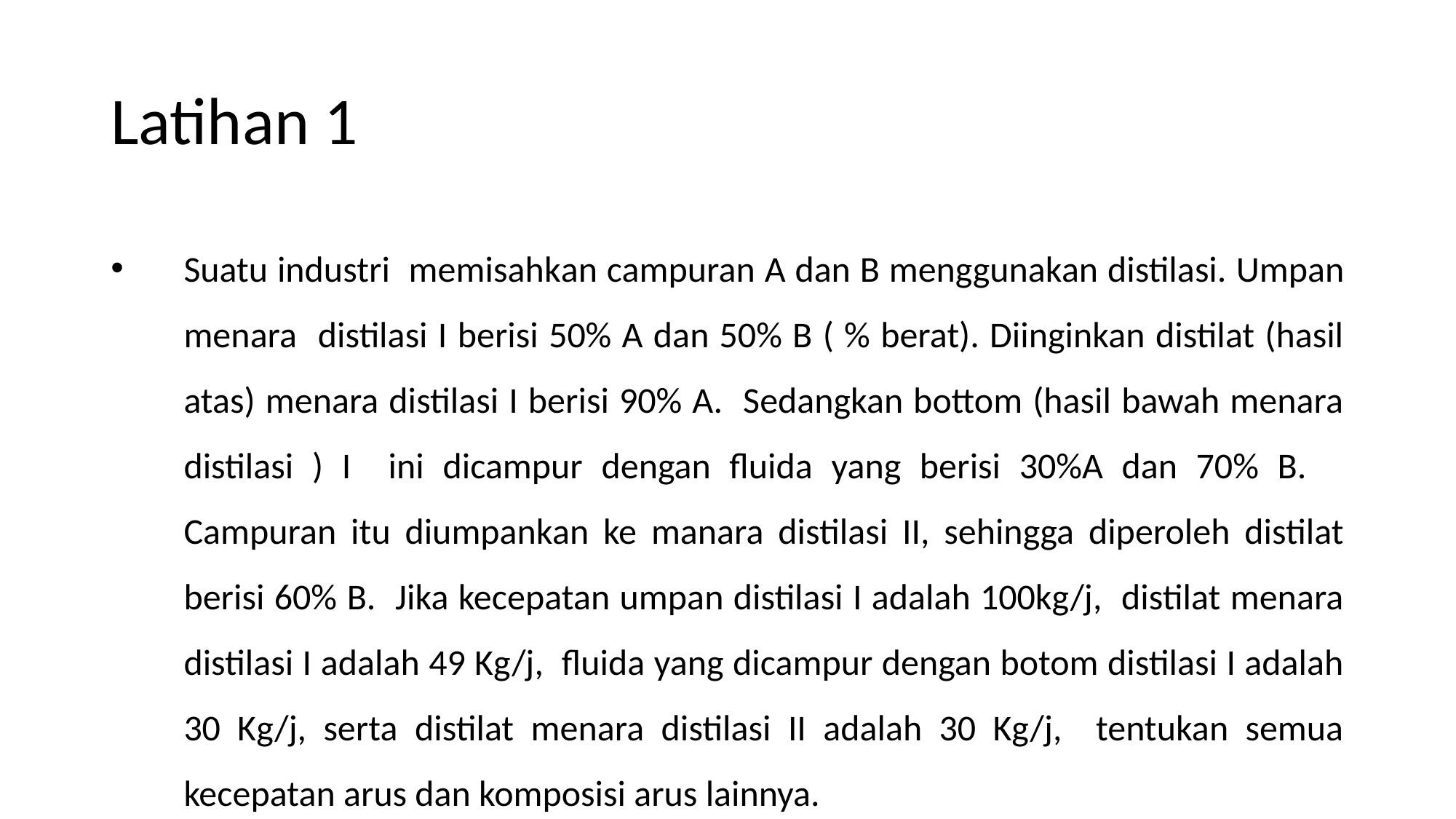

# Latihan 1
Suatu industri  memisahkan campuran A dan B menggunakan distilasi. Umpan menara  distilasi I berisi 50% A dan 50% B ( % berat). Diinginkan distilat (hasil atas) menara distilasi I berisi 90% A.  Sedangkan bottom (hasil bawah menara distilasi ) I  ini dicampur dengan fluida yang berisi 30%A dan 70% B.   Campuran itu diumpankan ke manara distilasi II, sehingga diperoleh distilat berisi 60% B.  Jika kecepatan umpan distilasi I adalah 100kg/j,  distilat menara distilasi I adalah 49 Kg/j,  fluida yang dicampur dengan botom distilasi I adalah 30 Kg/j, serta distilat menara distilasi II adalah 30 Kg/j,  tentukan semua kecepatan arus dan komposisi arus lainnya.